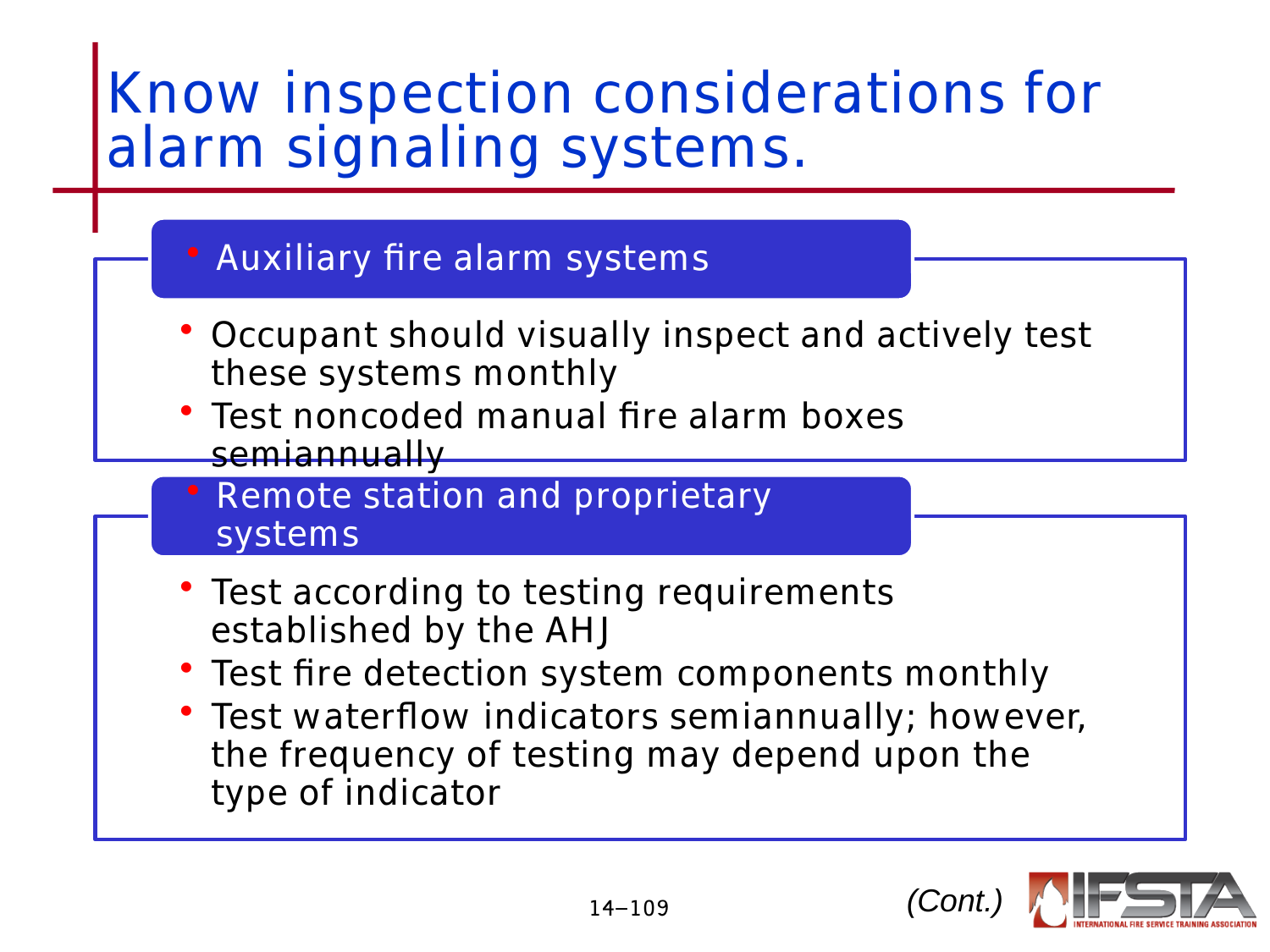

# Know inspection considerations for alarm signaling systems.
Occupant should visually inspect and actively test these systems monthly
Test noncoded manual fire alarm boxes semiannually
Auxiliary fire alarm systems
Test according to testing requirements established by the AHJ
Test fire detection system components monthly
Test waterflow indicators semiannually; however, the frequency of testing may depend upon the type of indicator
Remote station and proprietary systems
(Cont.)
14–109